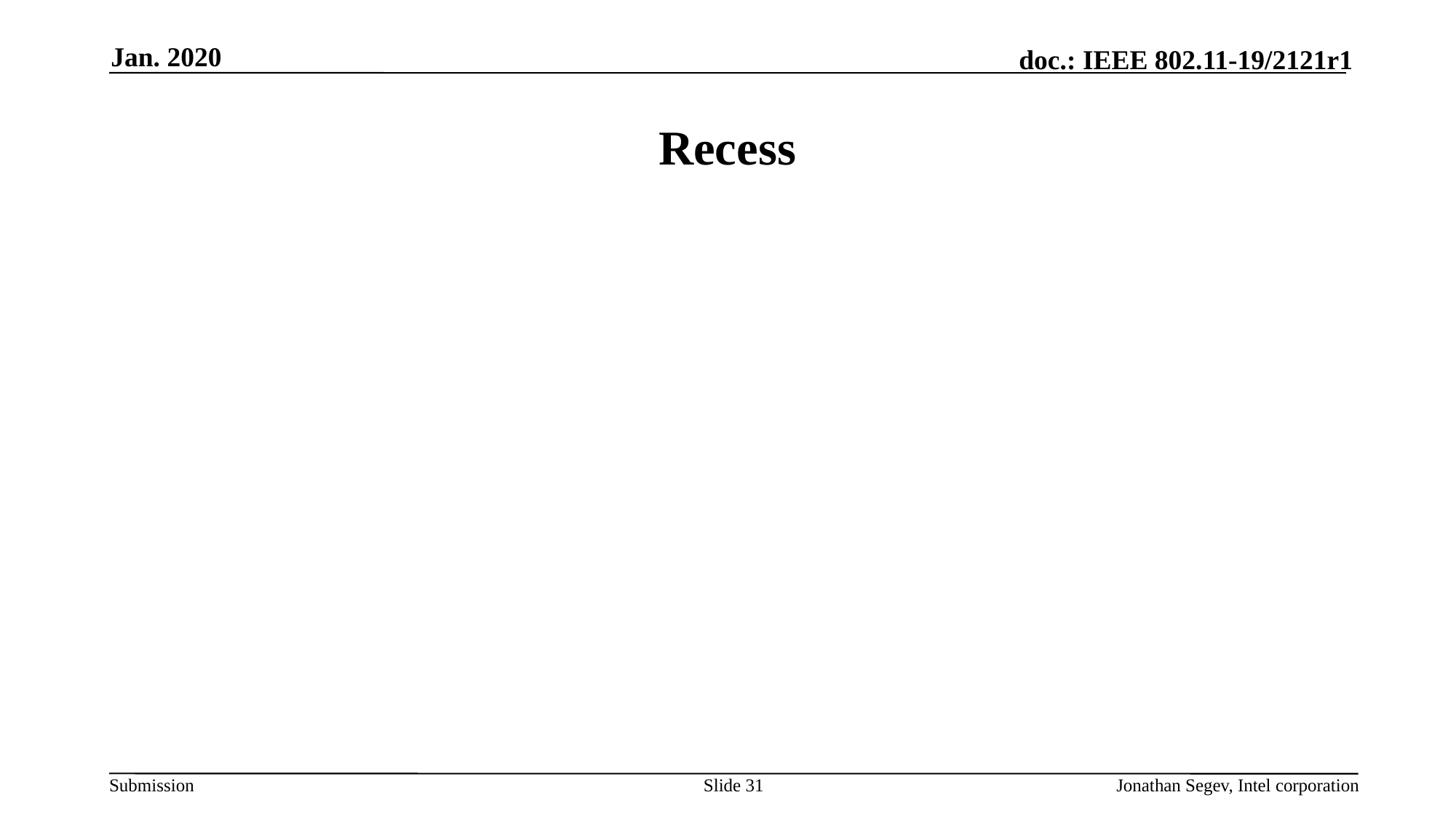

Jan. 2020
# Recess

Slide 31
Jonathan Segev, Intel corporation